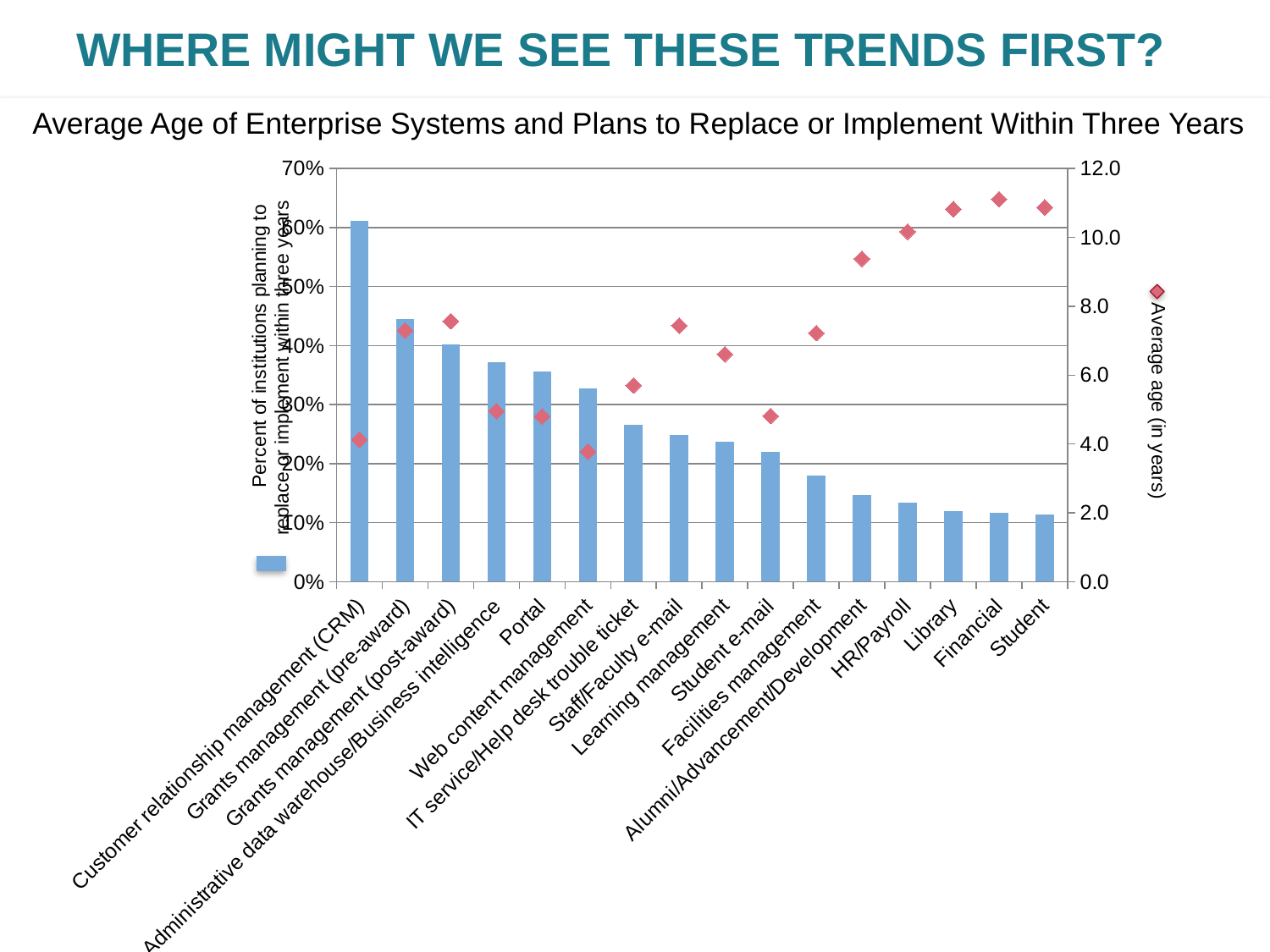

# WHERE MIGHT WE SEE THESE TRENDS FIRST?

Average Age of Enterprise Systems and Plans to Replace or Implement Within Three Years

### Chart

| Category | Plan to replace or implement within three years | average age of application |
|---|---|---|
| Customer relationship management (CRM) | 0.611353711790393 | 4.126637554999989 |
| Grants management (pre-award) | 0.444444444444444 | 7.300411522999987 |
| Grants management (post-award) | 0.402390438247012 | 7.565737051999989 |
| Administrative data warehouse/Business intelligence | 0.371501272264631 | 4.954198473 |
| Portal | 0.356076759061834 | 4.799573561 |
| Web content management | 0.327485380116959 | 3.781676413 |
| IT service/Help desk trouble ticket | 0.265442404006678 | 5.701168614 |
| Staff/Faculty e-mail | 0.248366013071895 | 7.437908497 |
| Learning management | 0.237232289950577 | 6.606260297 |
| Student e-mail | 0.219672131147541 | 4.814754097999985 |
| Facilities management | 0.18013856812933 | 7.221709007 |
| Alumni/Advancement/Development | 0.146788990825688 | 9.381651376 |
| HR/Payroll | 0.13452188006483 | 10.16693679 |
| Library | 0.119217081850534 | 10.8202847 |
| Financial | 0.116316639741519 | 11.10500808 |
| Student | 0.114331723027375 | 10.87117552 |
57